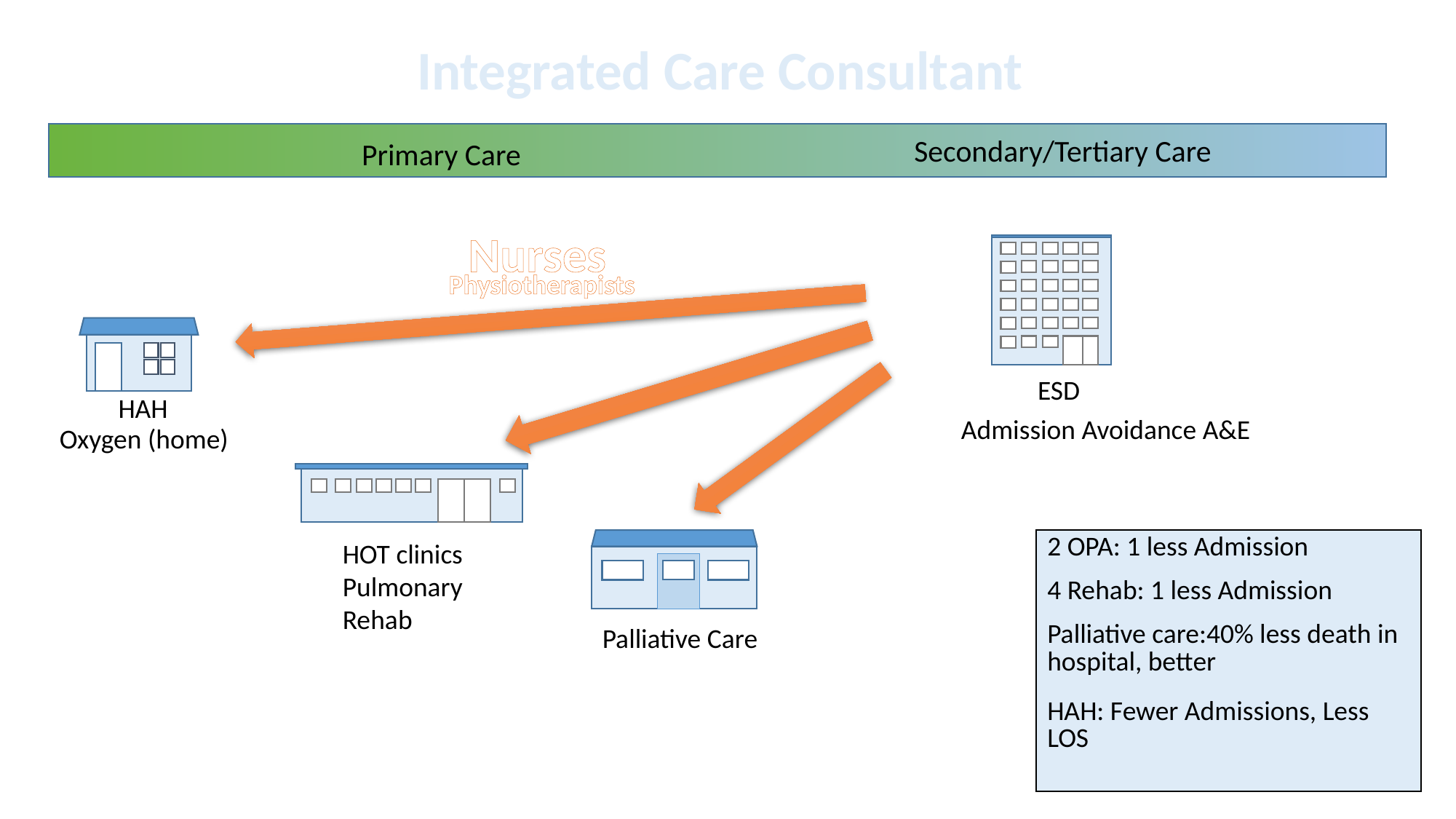

Integrated Care Consultant

Secondary/Tertiary Care
Primary Care
Nurses
Physiotherapists

ESD
Admission Avoidance A&E

HAH
Oxygen (home)

HOT clinics
Pulmonary Rehab

Palliative Care
| 2 OPA: 1 less Admission |
| --- |
| 4 Rehab: 1 less Admission |
| Palliative care:40% less death in hospital, better |
| HAH: Fewer Admissions, Less LOS |